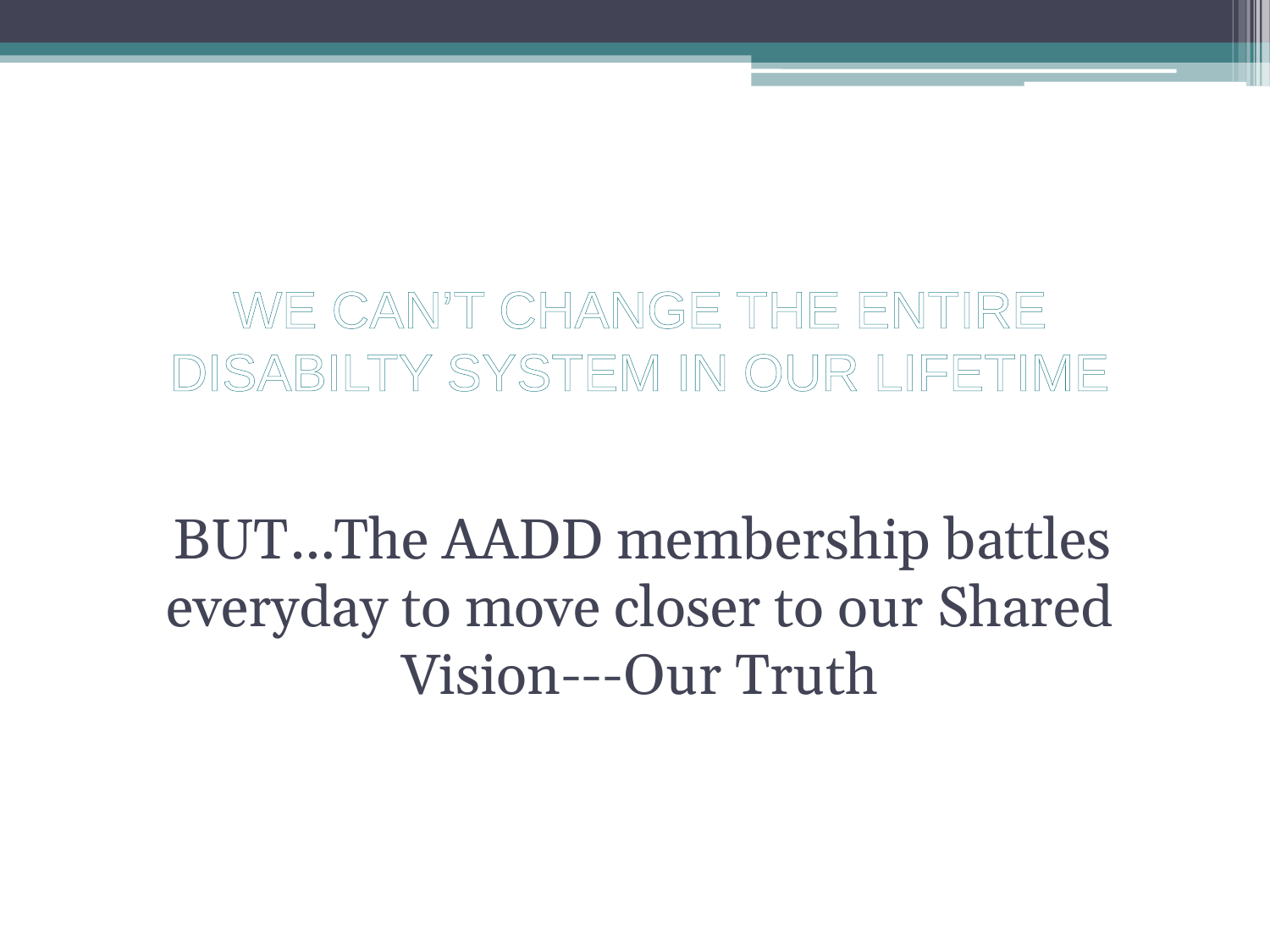

# WE CAN’T CHANGE THE ENTIRE DISABILTY SYSTEM IN OUR LIFETIME

BUT…The AADD membership battles everyday to move closer to our Shared Vision---Our Truth